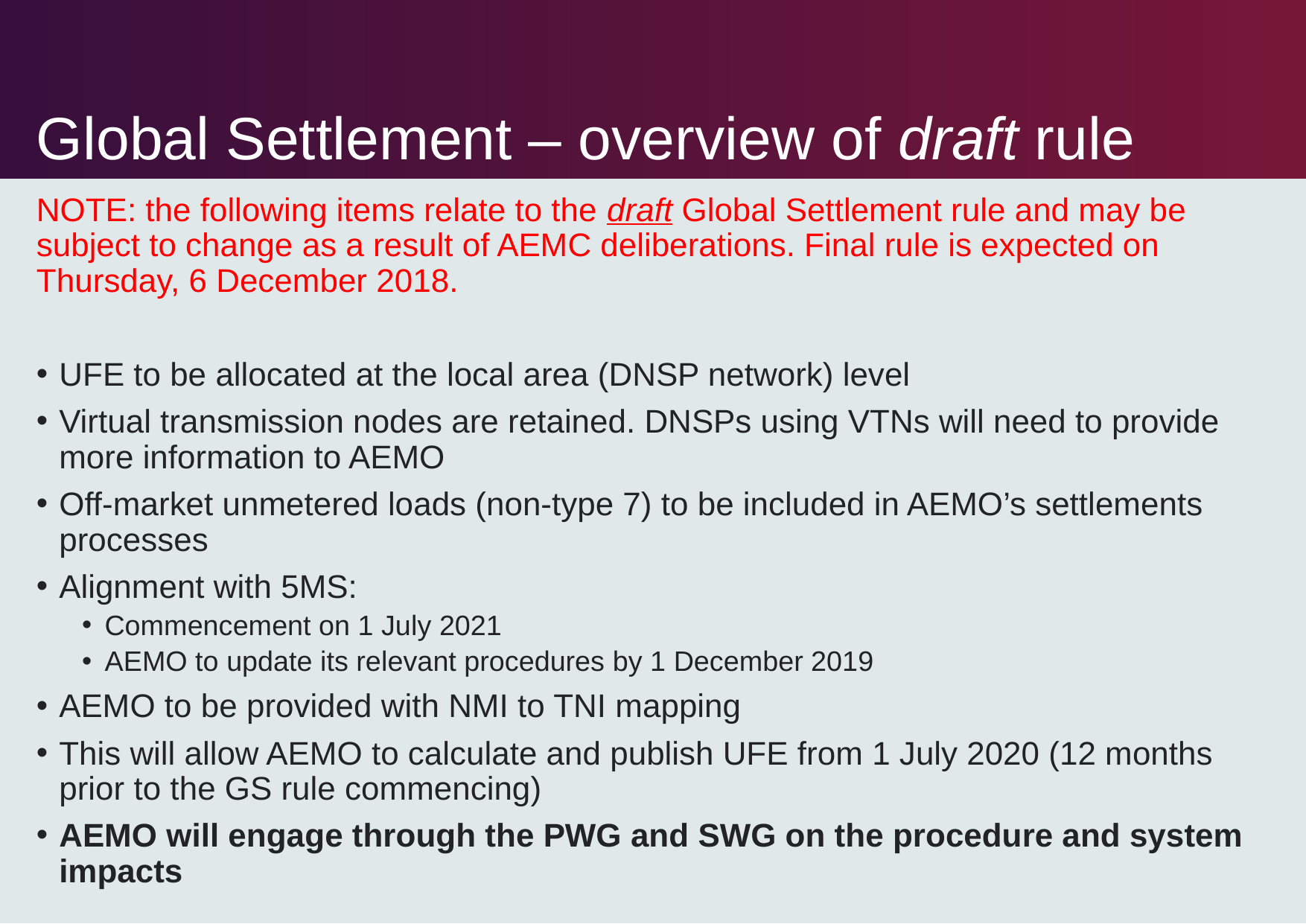

# Global Settlement – overview of draft rule
NOTE: the following items relate to the draft Global Settlement rule and may be subject to change as a result of AEMC deliberations. Final rule is expected on Thursday, 6 December 2018.

UFE to be allocated at the local area (DNSP network) level
Virtual transmission nodes are retained. DNSPs using VTNs will need to provide more information to AEMO
Off-market unmetered loads (non-type 7) to be included in AEMO’s settlements processes
Alignment with 5MS:
Commencement on 1 July 2021
AEMO to update its relevant procedures by 1 December 2019
AEMO to be provided with NMI to TNI mapping
This will allow AEMO to calculate and publish UFE from 1 July 2020 (12 months prior to the GS rule commencing)
AEMO will engage through the PWG and SWG on the procedure and system impacts